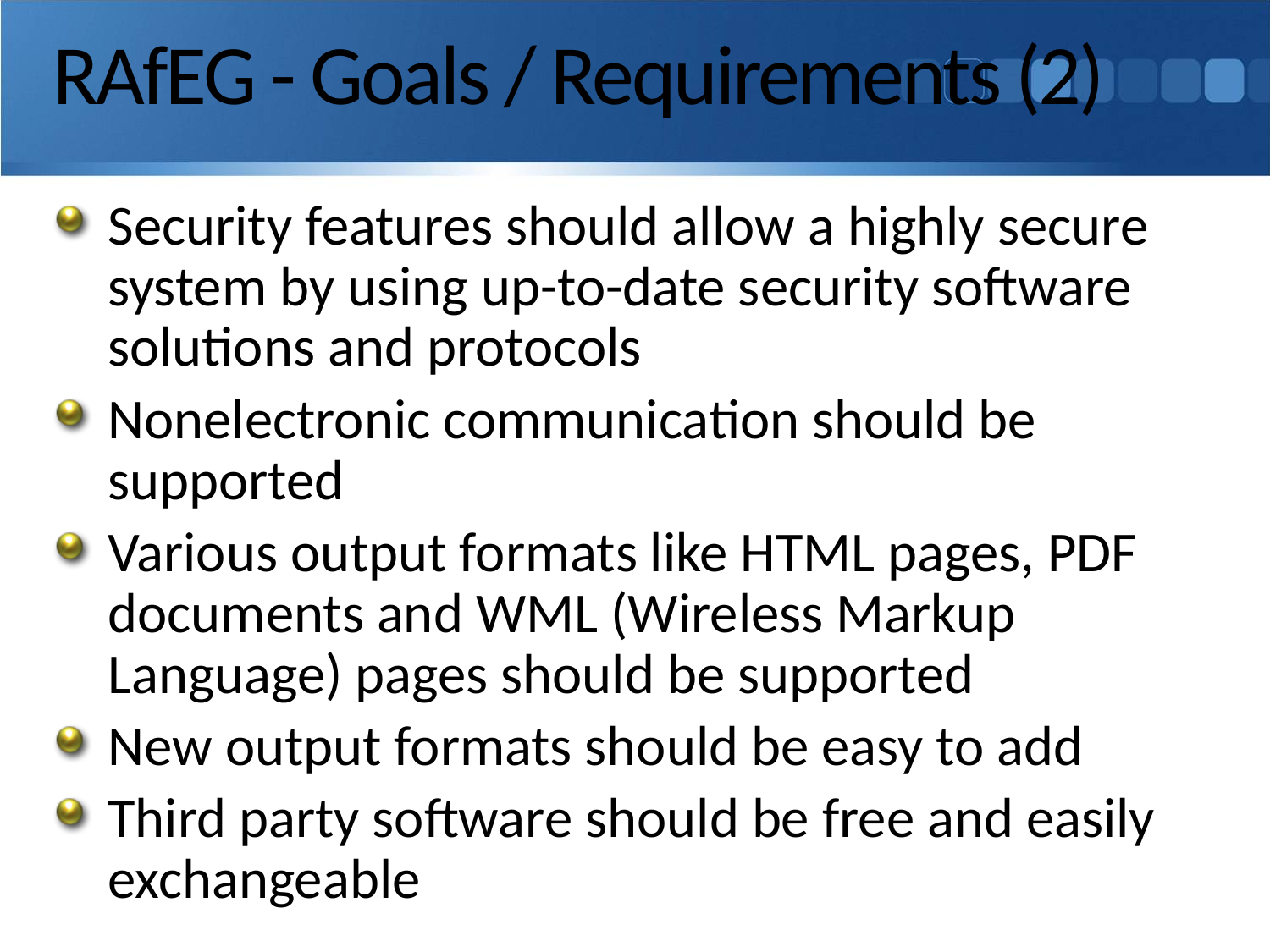

# RAfEG - Goals / Requirements (2)
Security features should allow a highly secure system by using up-to-date security software solutions and protocols
Nonelectronic communication should be supported
Various output formats like HTML pages, PDF documents and WML (Wireless Markup Language) pages should be supported
New output formats should be easy to add
Third party software should be free and easily exchangeable